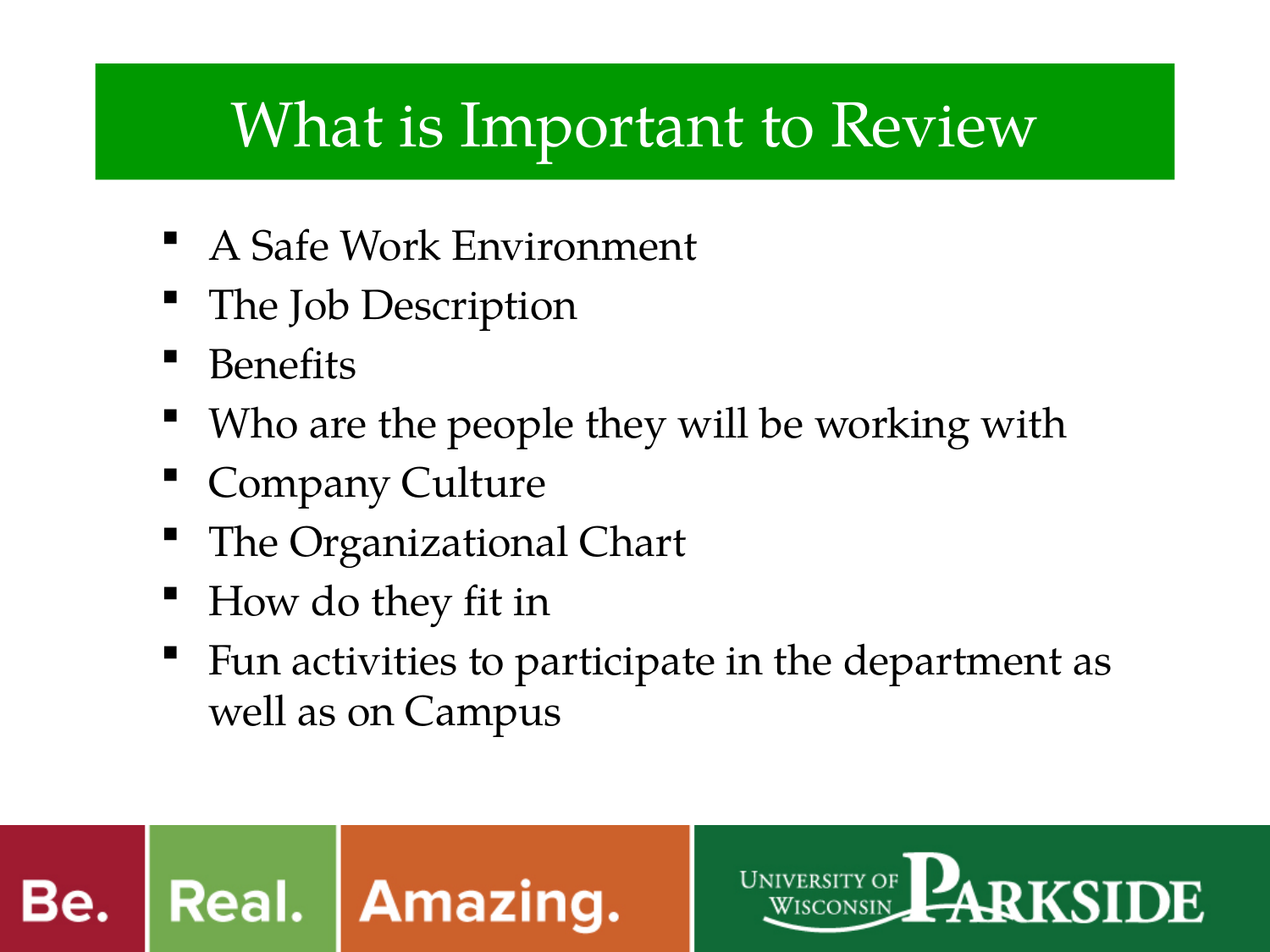

# What is Important to Review
A Safe Work Environment
The Job Description
Benefits
Who are the people they will be working with
Company Culture
The Organizational Chart
How do they fit in
Fun activities to participate in the department as well as on Campus